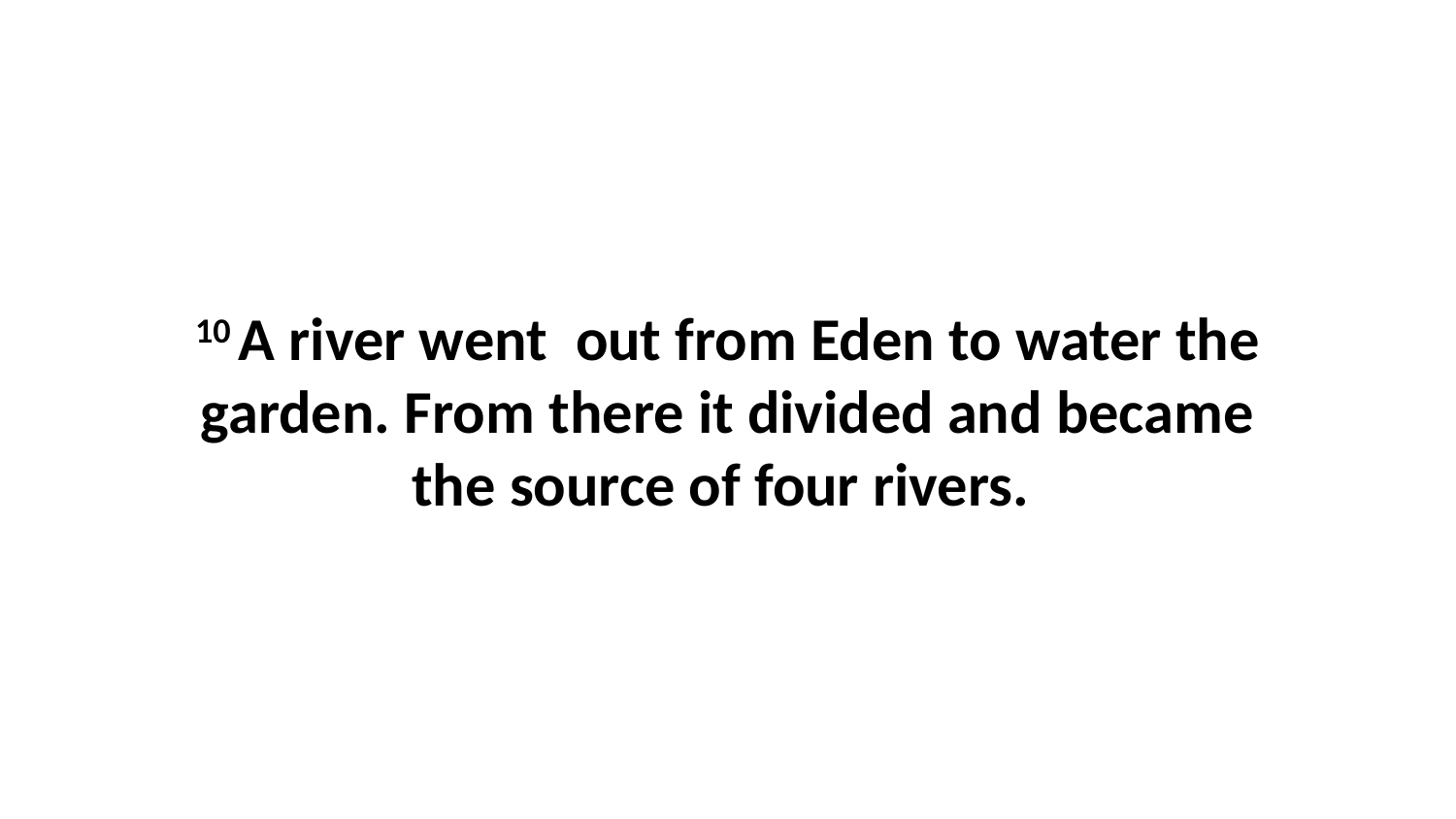

10 A river went  out from Eden to water the garden. From there it divided and became the source of four rivers.